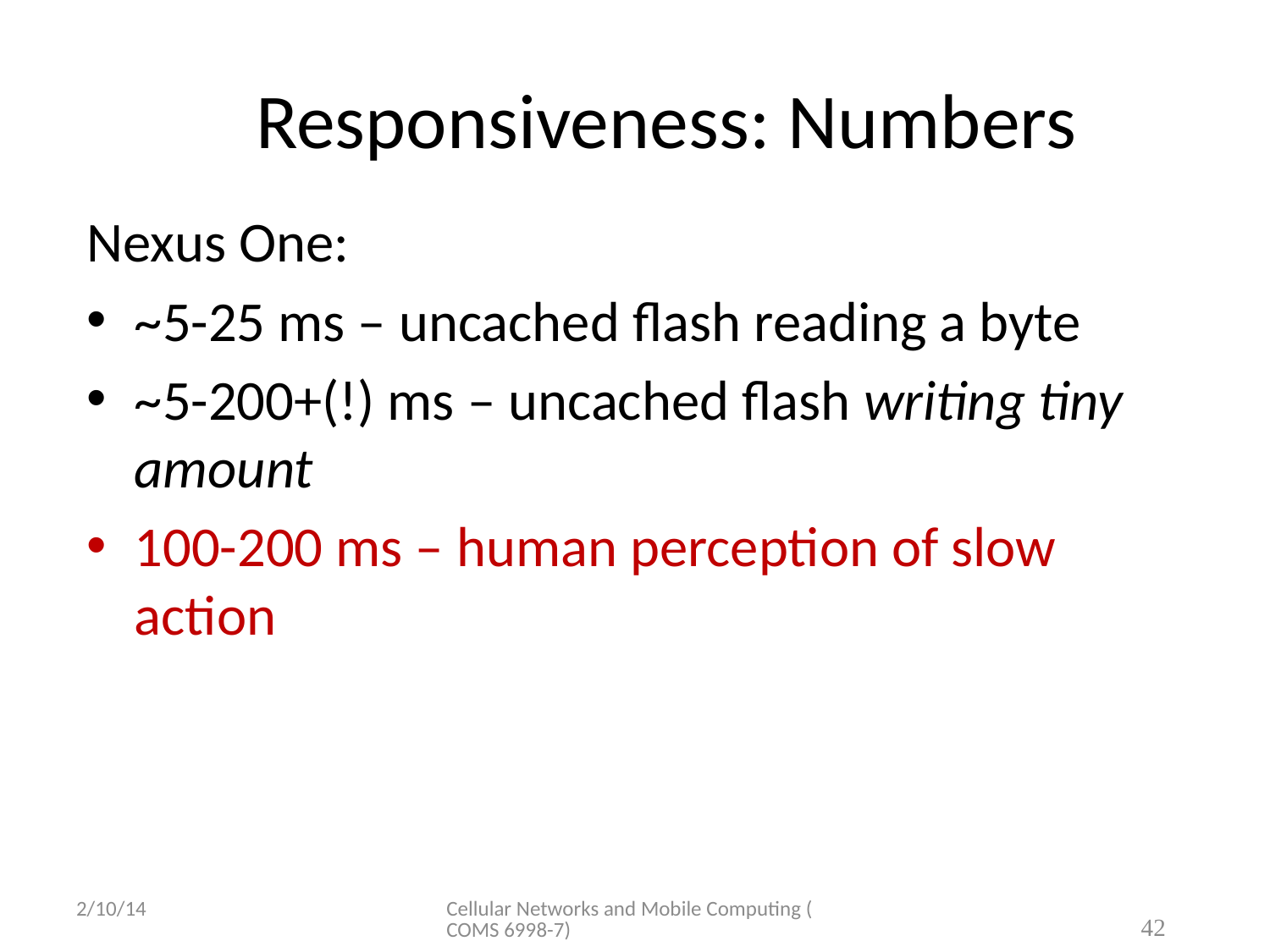

# Responsiveness: Numbers
Nexus One:
~5-25 ms – uncached flash reading a byte
~5-200+(!) ms – uncached flash writing tiny amount
100-200 ms – human perception of slow action
2/10/14
Cellular Networks and Mobile Computing (COMS 6998-7)
42